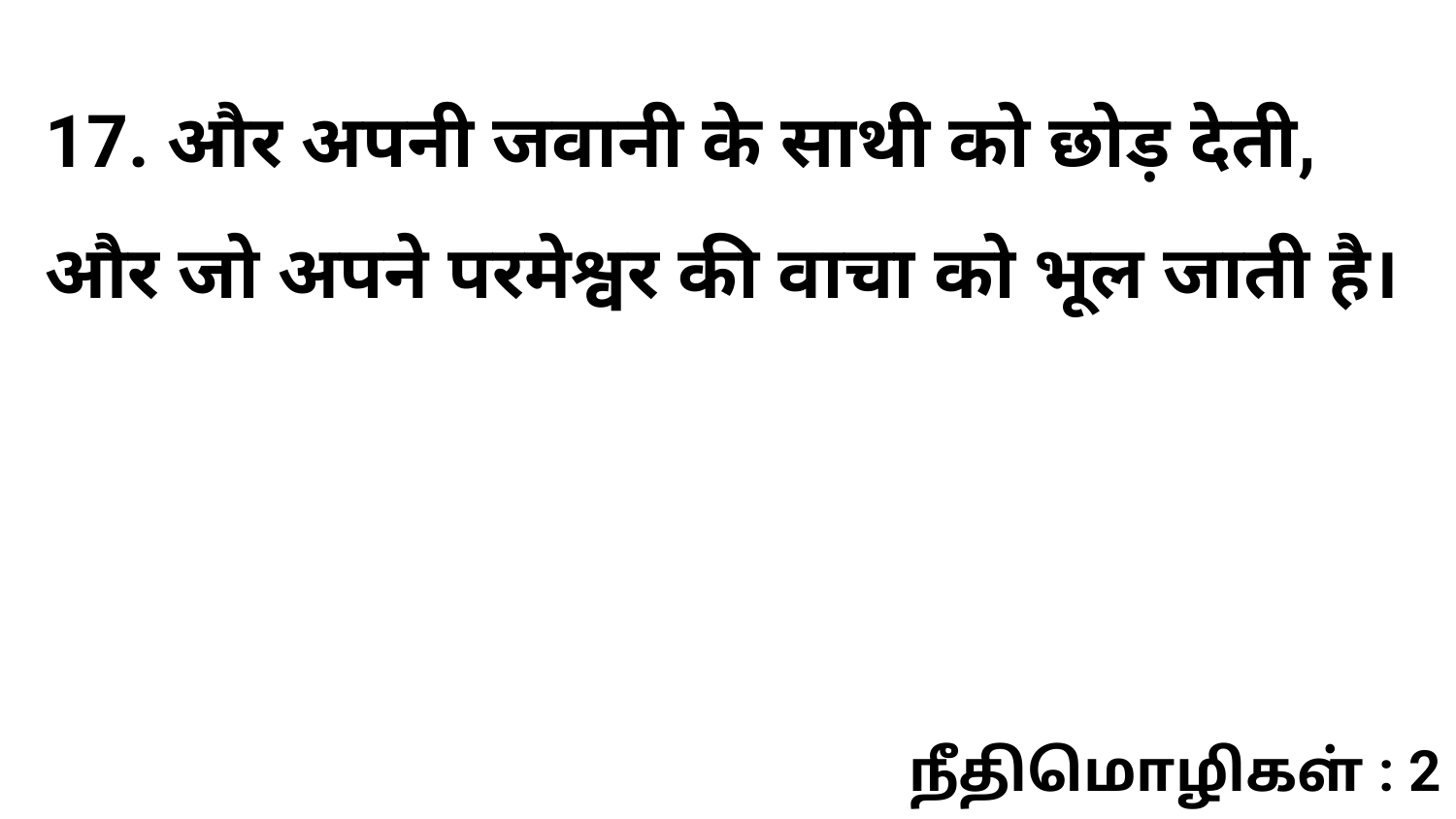

17. और अपनी जवानी के साथी को छोड़ देती, और जो अपने परमेश्वर की वाचा को भूल जाती है।
நீதிமொழிகள் : 2